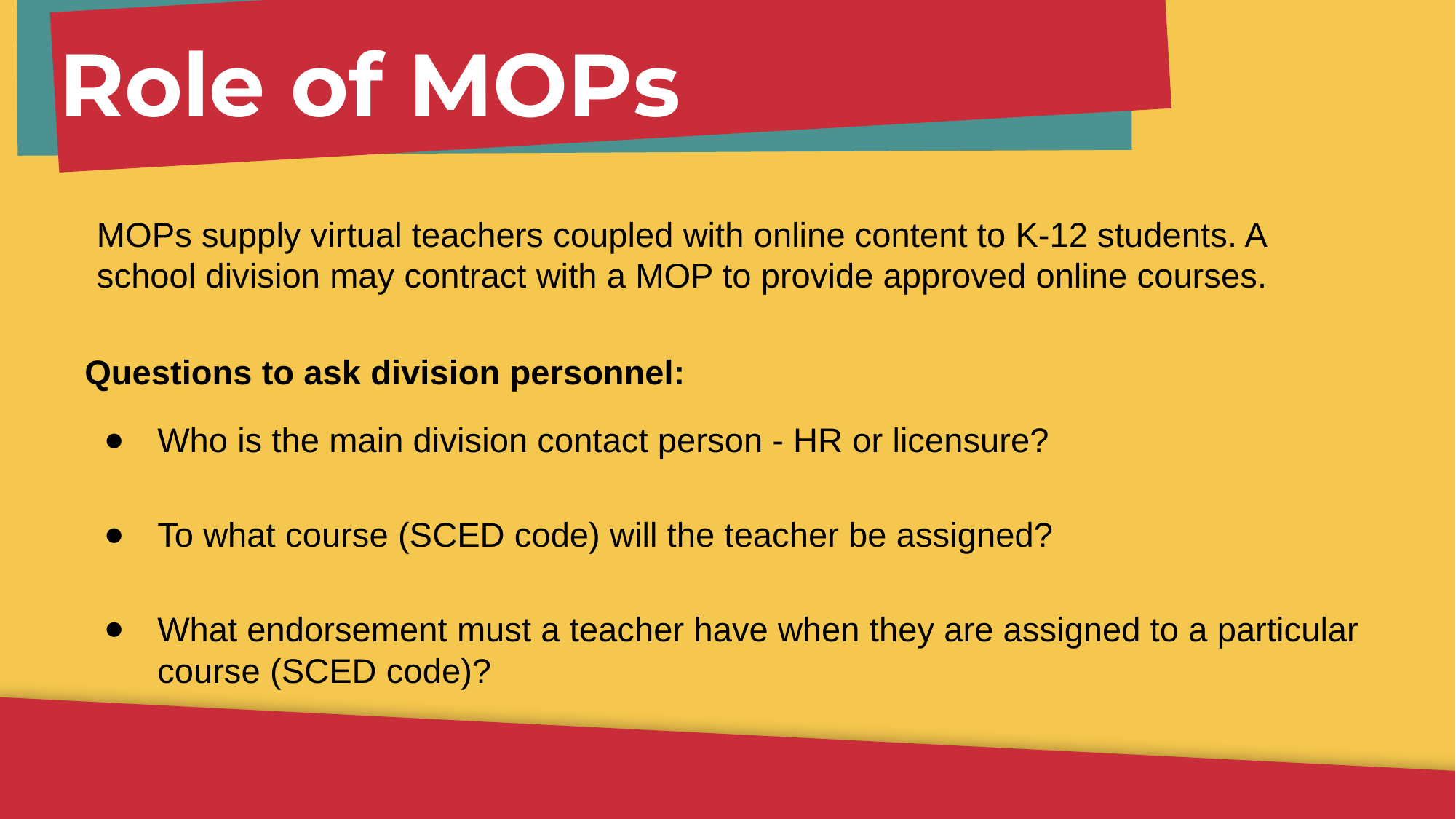

Role of MOPs

MOPs supply virtual teachers coupled with online content to K-12 students. A school division may contract with a MOP to provide approved online courses.
Questions to ask division personnel:

Who is the main division contact person - HR or licensure?

To what course (SCED code) will the teacher be assigned?

What endorsement must a teacher have when they are assigned to a particular course (SCED code)?